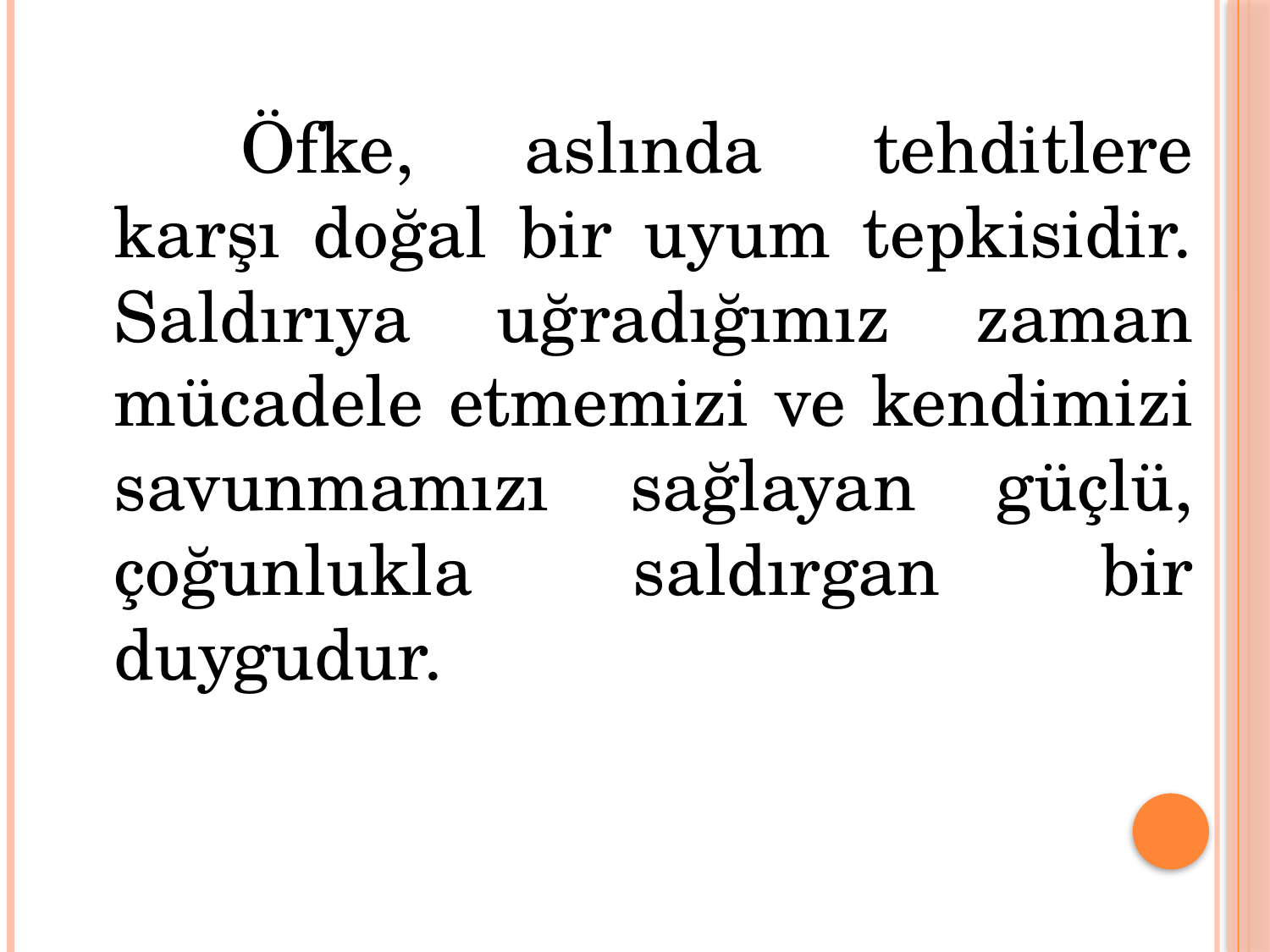

Öfke, aslında tehditlere karşı doğal bir uyum tepkisidir. Saldırıya uğradığımız zaman mücadele etmemizi ve kendimizi savunmamızı sağlayan güçlü, çoğunlukla saldırgan bir duygudur.